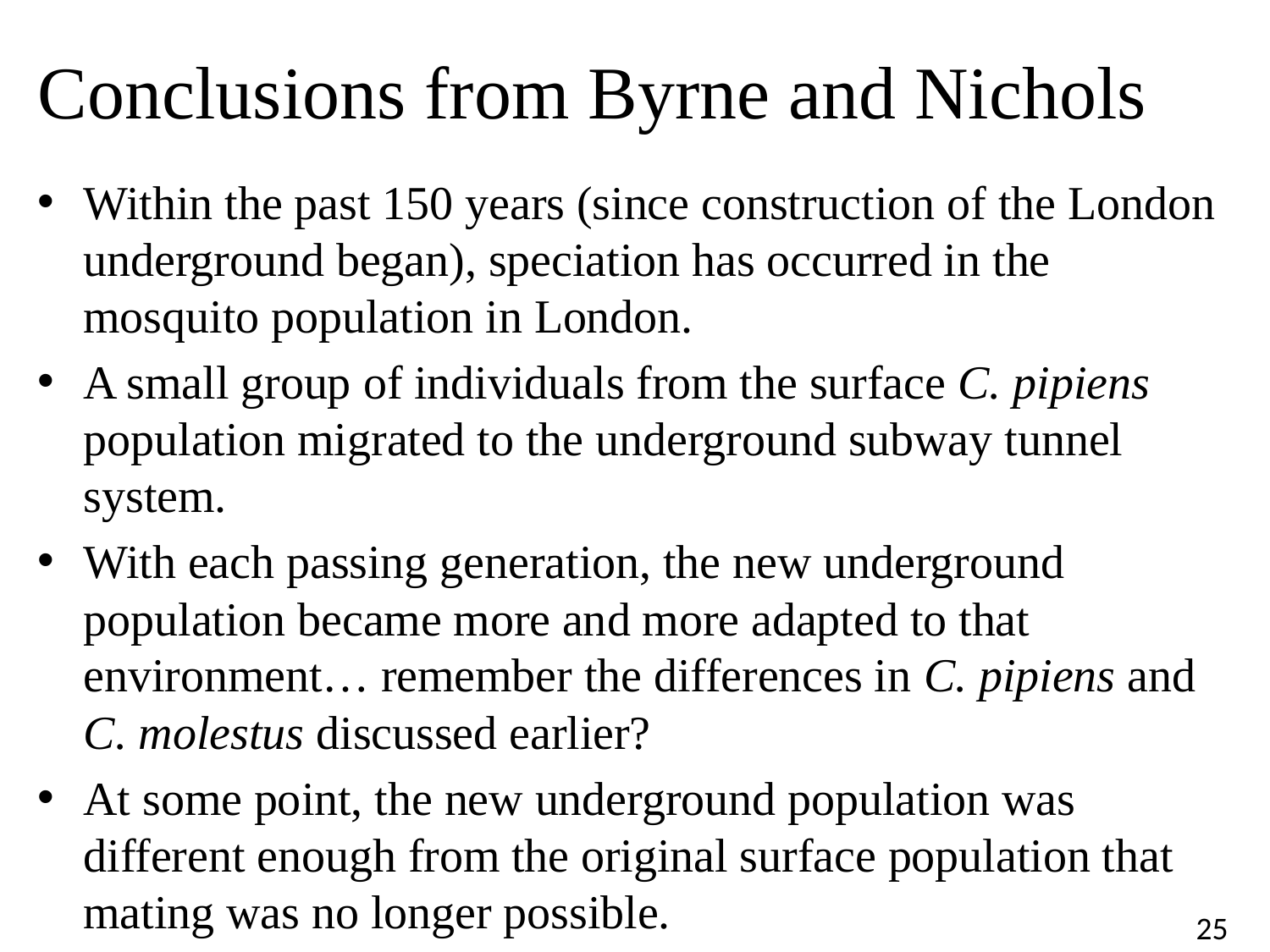

# Conclusions from Byrne and Nichols
Within the past 150 years (since construction of the London underground began), speciation has occurred in the mosquito population in London.
A small group of individuals from the surface C. pipiens population migrated to the underground subway tunnel system.
With each passing generation, the new underground population became more and more adapted to that environment… remember the differences in C. pipiens and C. molestus discussed earlier?
At some point, the new underground population was different enough from the original surface population that mating was no longer possible.
25